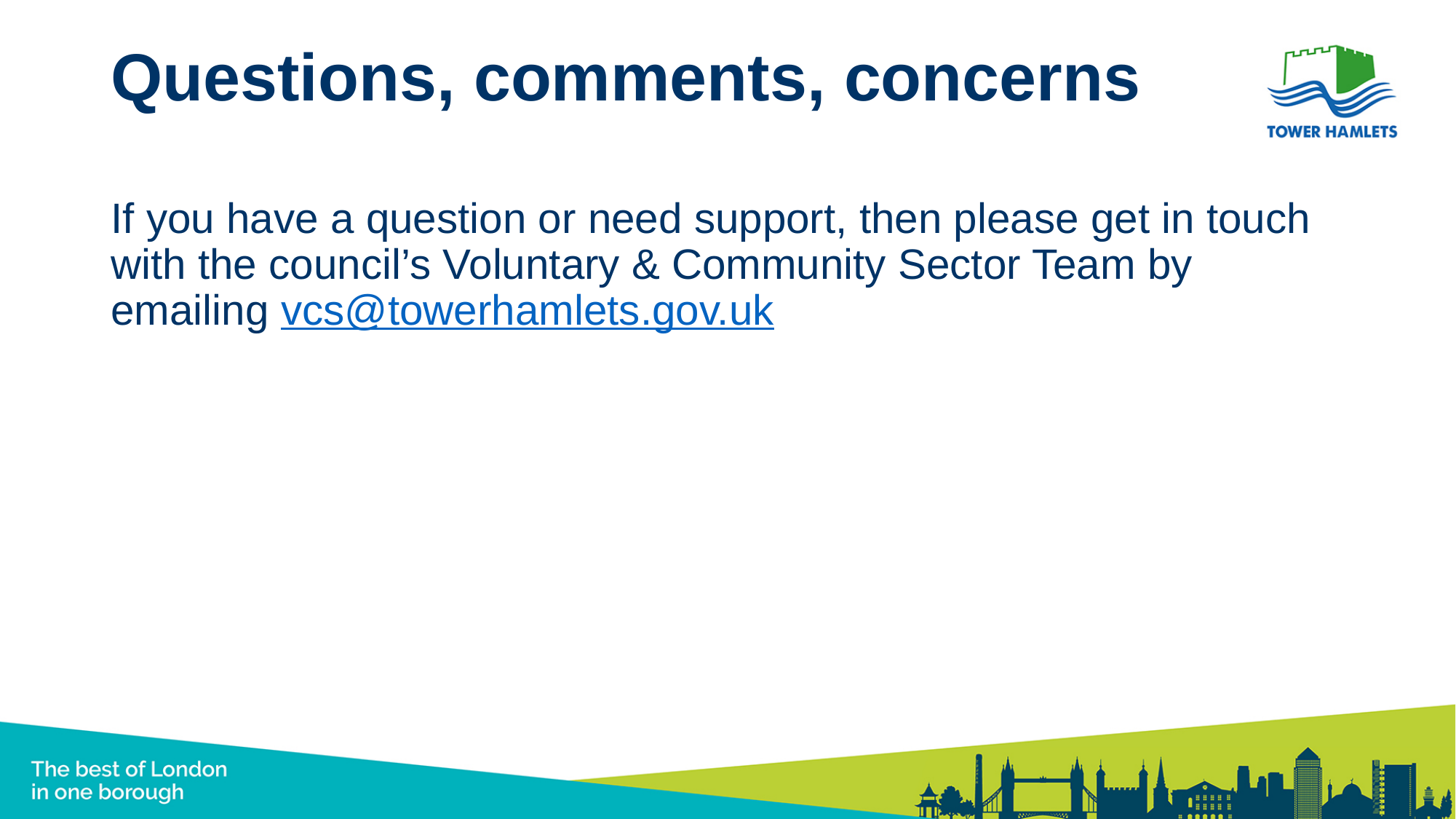

# Questions, comments, concerns
If you have a question or need support, then please get in touch with the council’s Voluntary & Community Sector Team by emailing vcs@towerhamlets.gov.uk